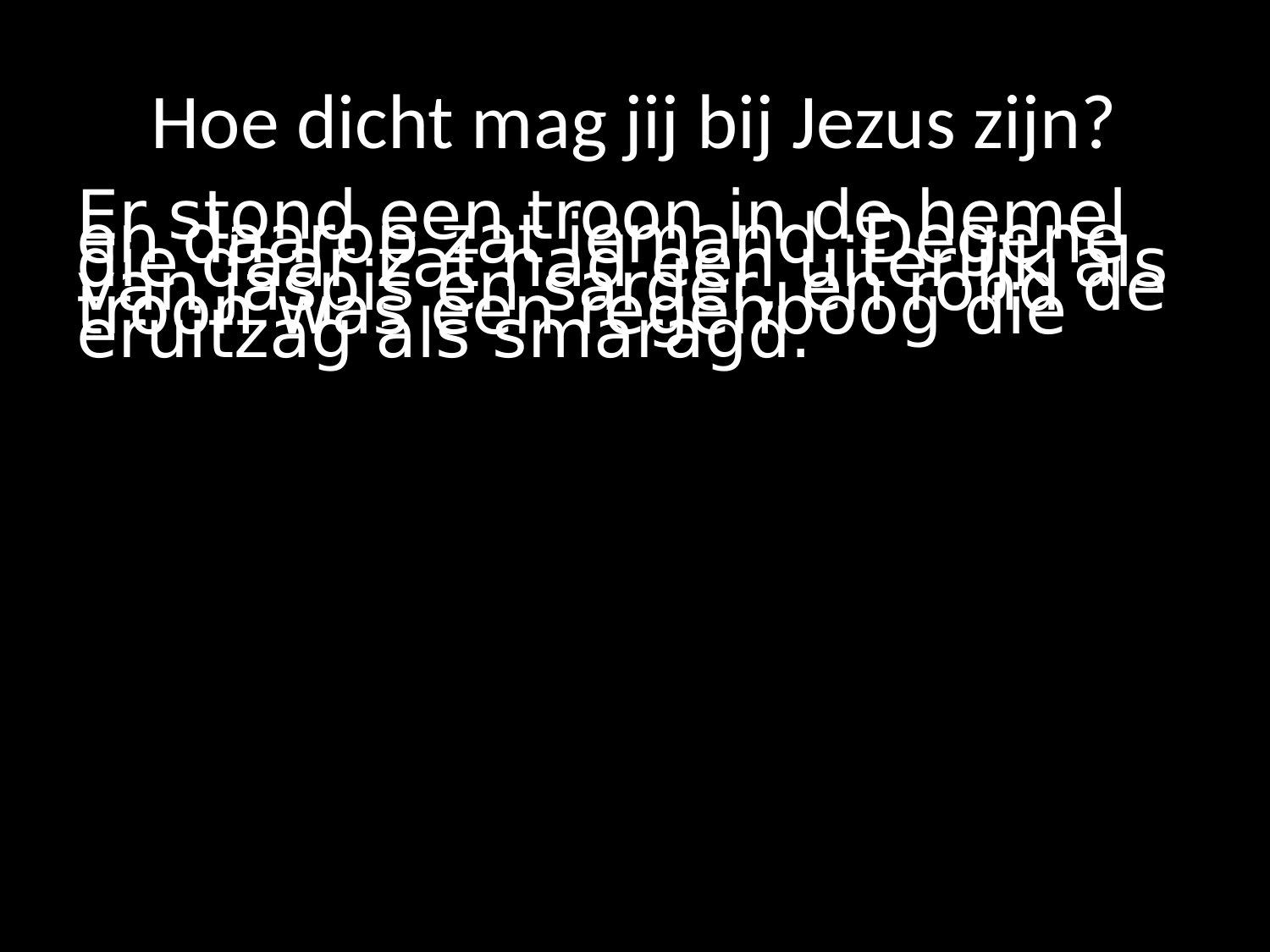

# Hoe dicht mag jij bij Jezus zijn?
Er stond een troon in de hemel en daarop zat iemand. Degene die daar zat had een uiterlijk als van jaspis en sarder, en rond de troon was een regenboog die eruitzag als smaragd.